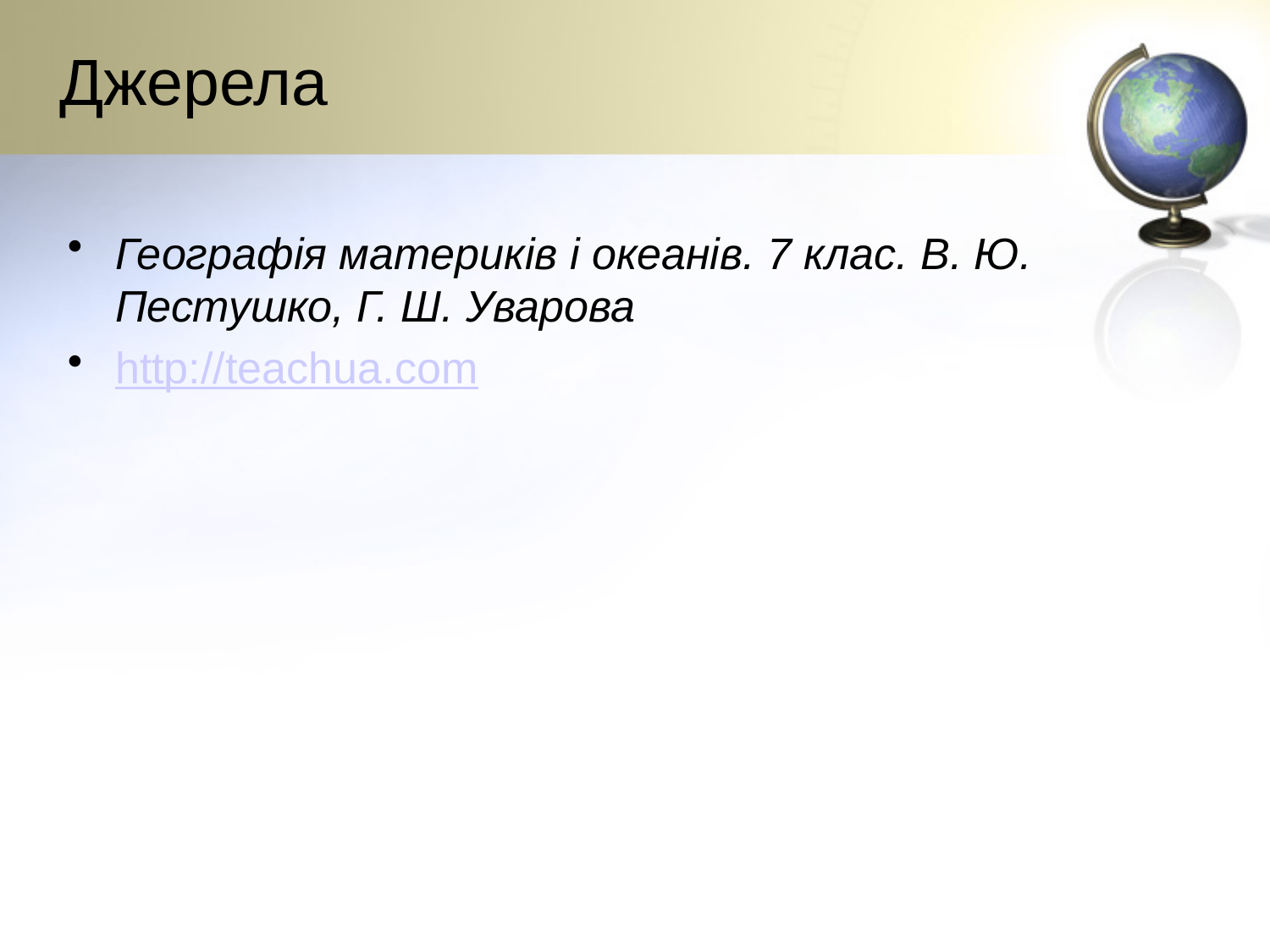

# Джерела
Географія материків і океанів. 7 клас. В. Ю. Пестушко, Г. Ш. Уварова
http://teachua.com